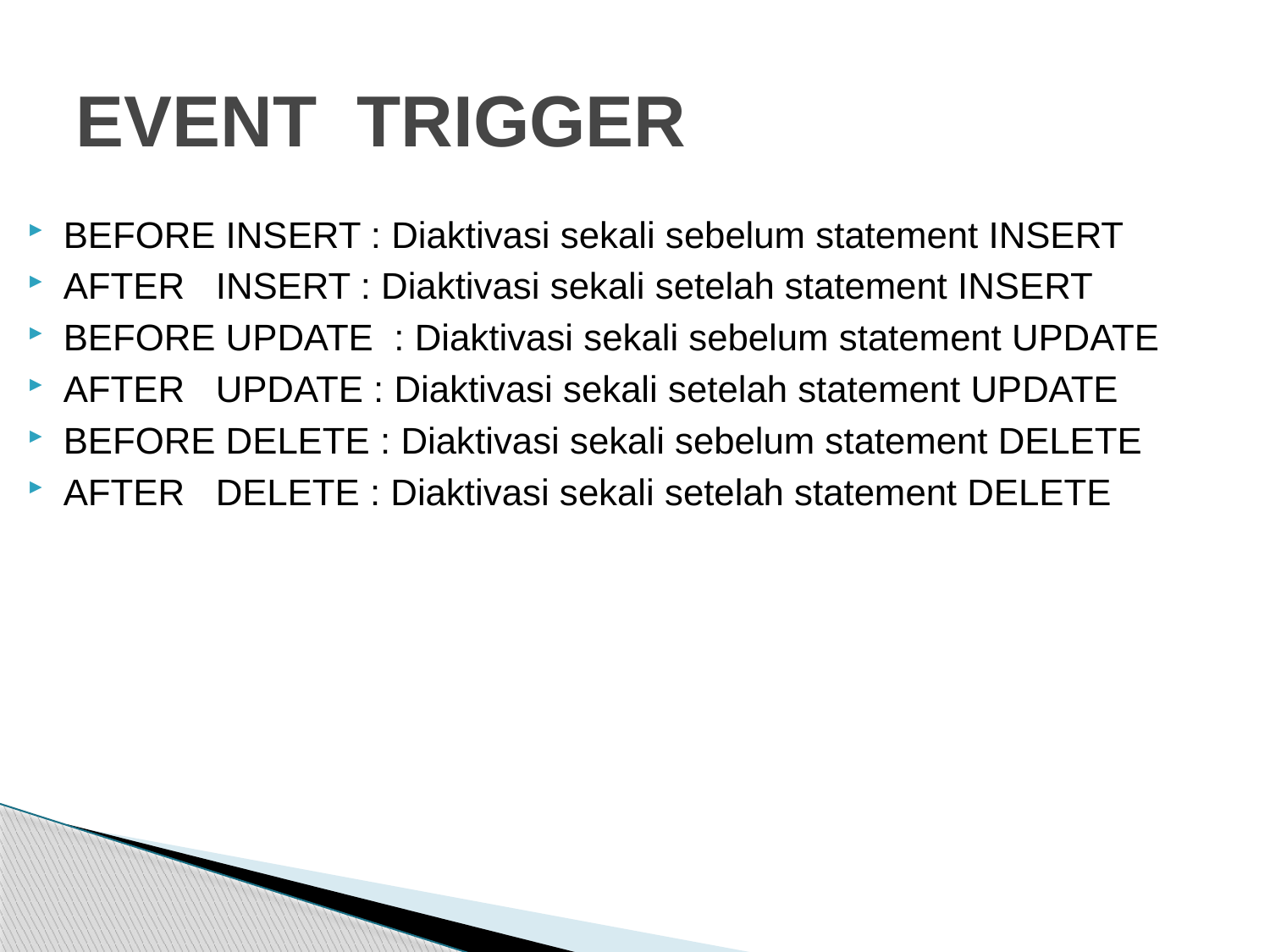

# EVENT  TRIGGER
BEFORE INSERT : Diaktivasi sekali sebelum statement INSERT
AFTER   INSERT : Diaktivasi sekali setelah statement INSERT
BEFORE UPDATE  : Diaktivasi sekali sebelum statement UPDATE
AFTER   UPDATE : Diaktivasi sekali setelah statement UPDATE
BEFORE DELETE : Diaktivasi sekali sebelum statement DELETE
AFTER   DELETE : Diaktivasi sekali setelah statement DELETE